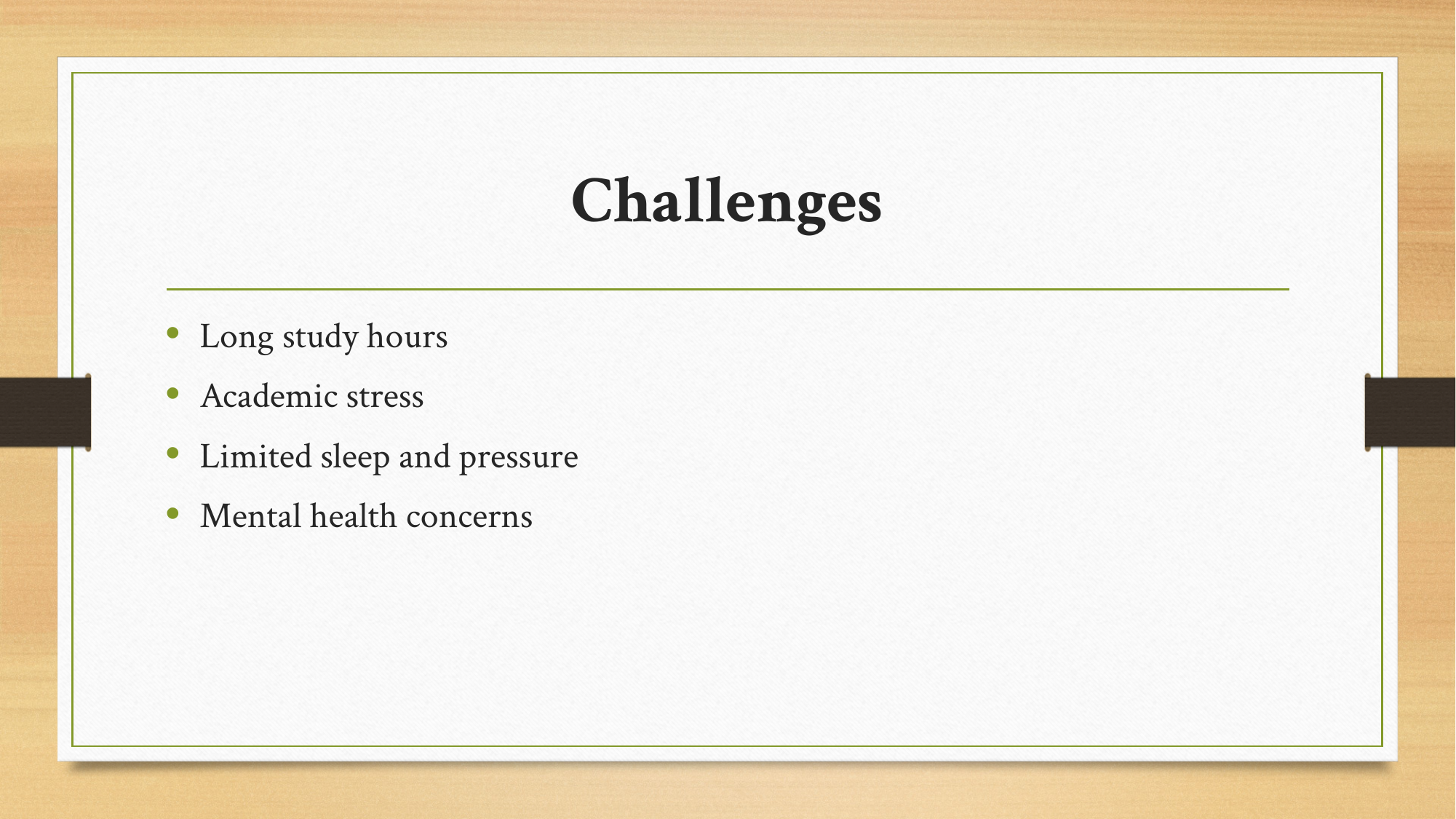

# Challenges
Long study hours
Academic stress
Limited sleep and pressure
Mental health concerns